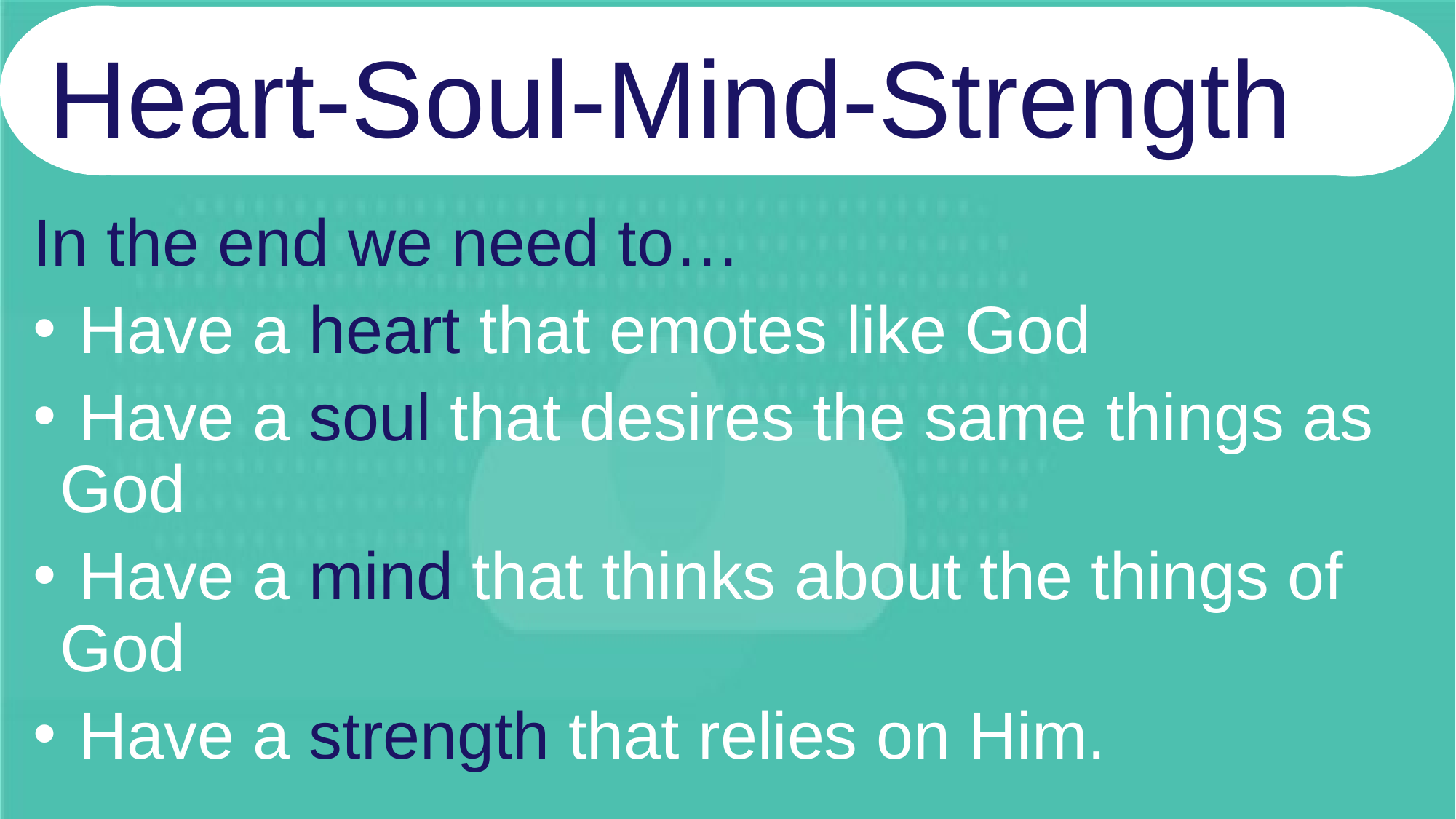

# Heart-Soul-Mind-Strength
In the end we need to…
 Have a heart that emotes like God
 Have a soul that desires the same things as God
 Have a mind that thinks about the things of God
 Have a strength that relies on Him.